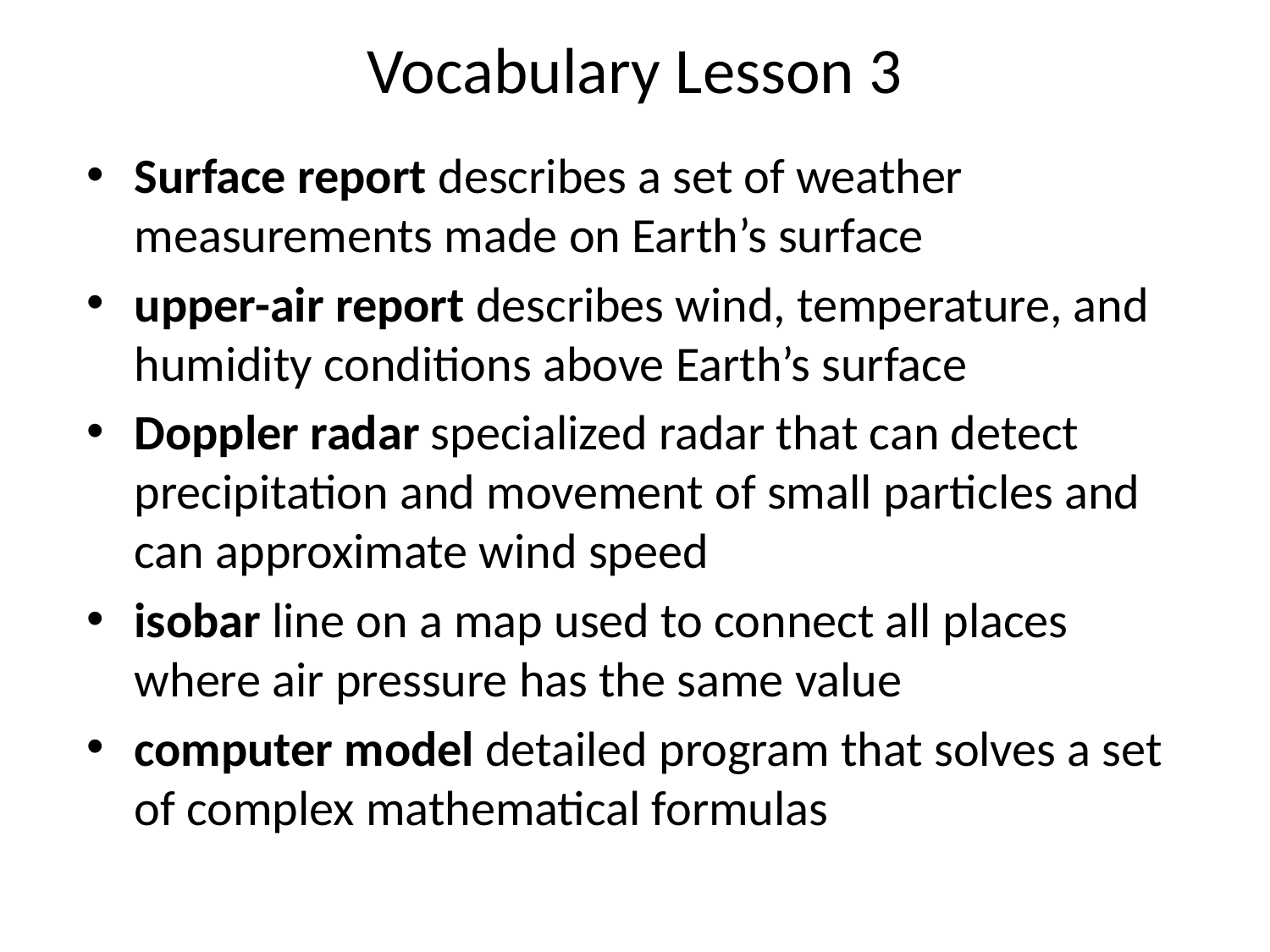

# Vocabulary Lesson 3
Surface report describes a set of weather measurements made on Earth’s surface
upper-air report describes wind, temperature, and humidity conditions above Earth’s surface
Doppler radar specialized radar that can detect precipitation and movement of small particles and can approximate wind speed
isobar line on a map used to connect all places where air pressure has the same value
computer model detailed program that solves a set of complex mathematical formulas